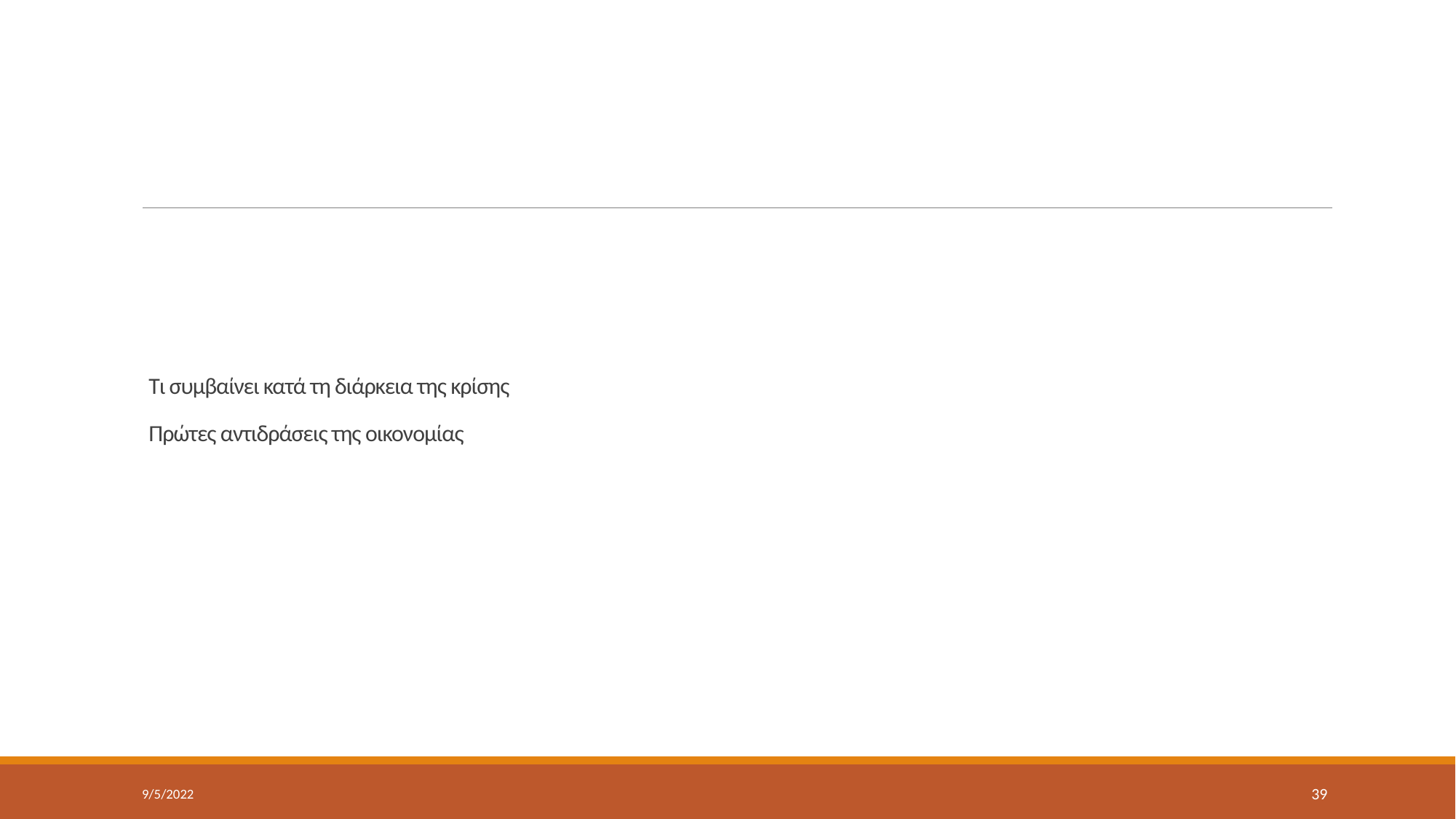

# Τι συμβαίνει κατά τη διάρκεια της κρίσης Πρώτες αντιδράσεις της οικονομίας
9/5/2022
39